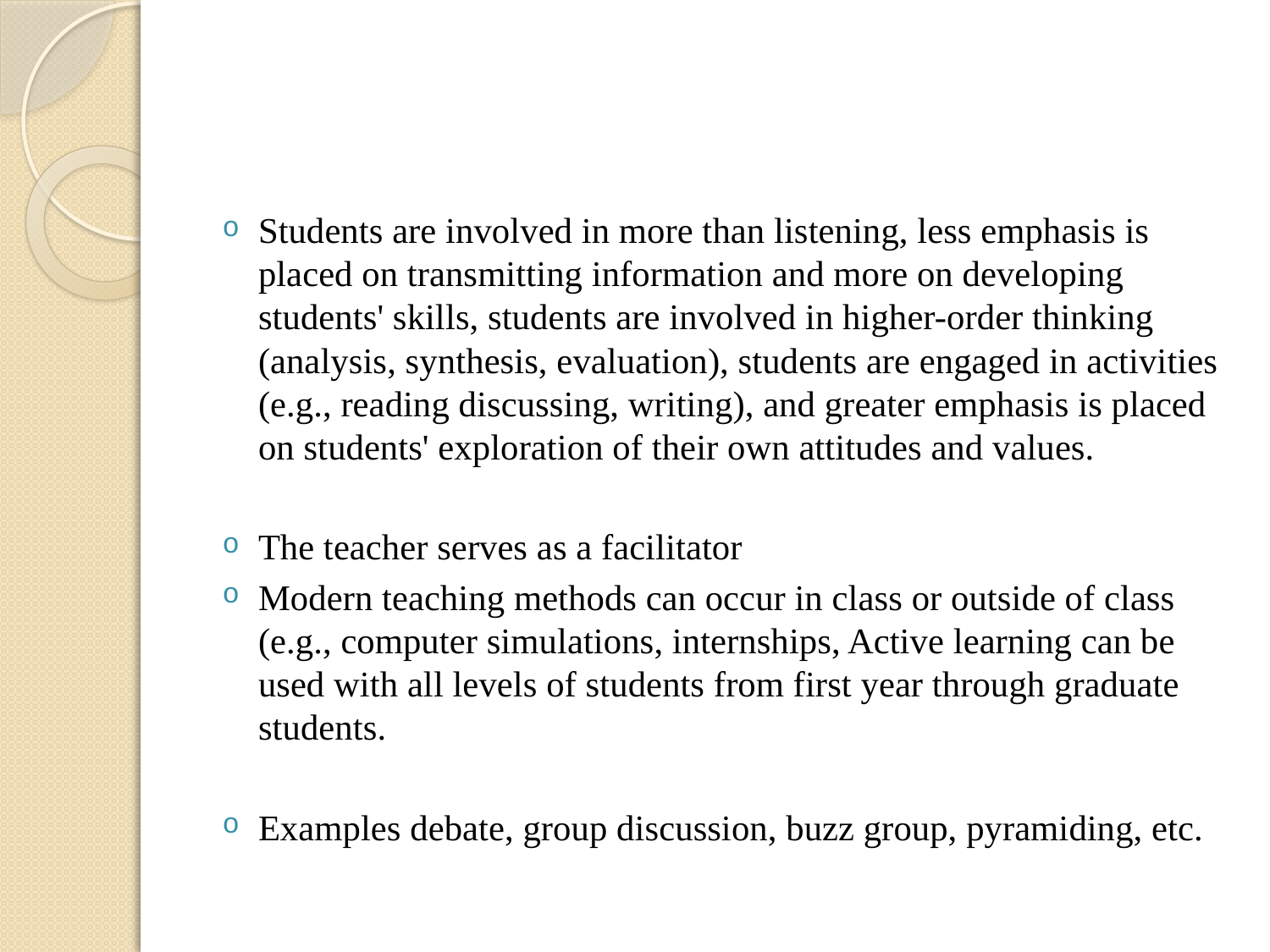

#
Students are involved in more than listening, less emphasis is placed on transmitting information and more on developing students' skills, students are involved in higher-order thinking (analysis, synthesis, evaluation), students are engaged in activities (e.g., reading discussing, writing), and greater emphasis is placed on students' exploration of their own attitudes and values.

The teacher serves as a facilitator
Modern teaching methods can occur in class or outside of class (e.g., computer simulations, internships, Active learning can be used with all levels of students from first year through graduate students.

Examples debate, group discussion, buzz group, pyramiding, etc.